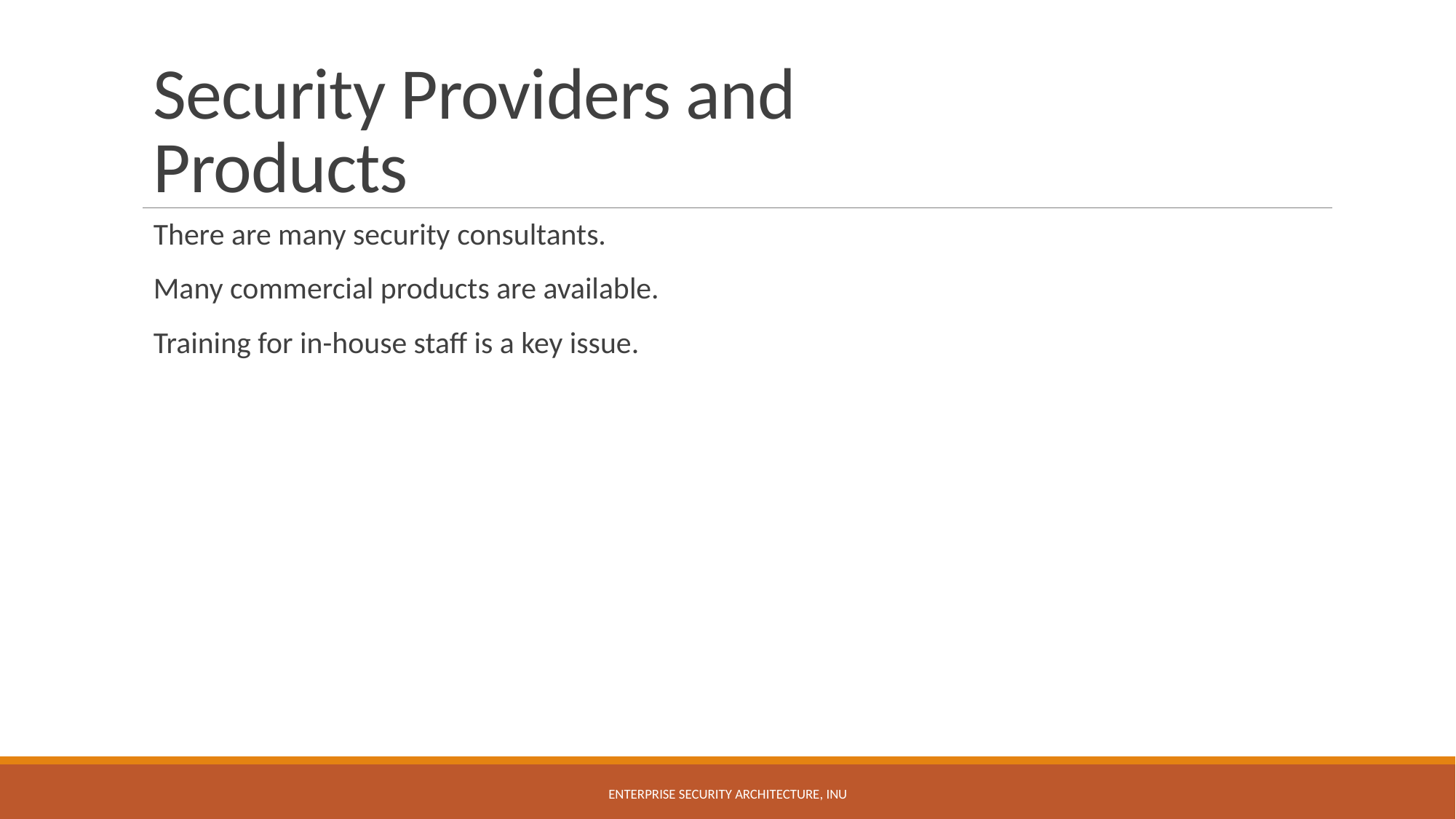

# Security Providers and Products
There are many security consultants.
Many commercial products are available.
Training for in-house staff is a key issue.
Enterprise Security Architecture, INU